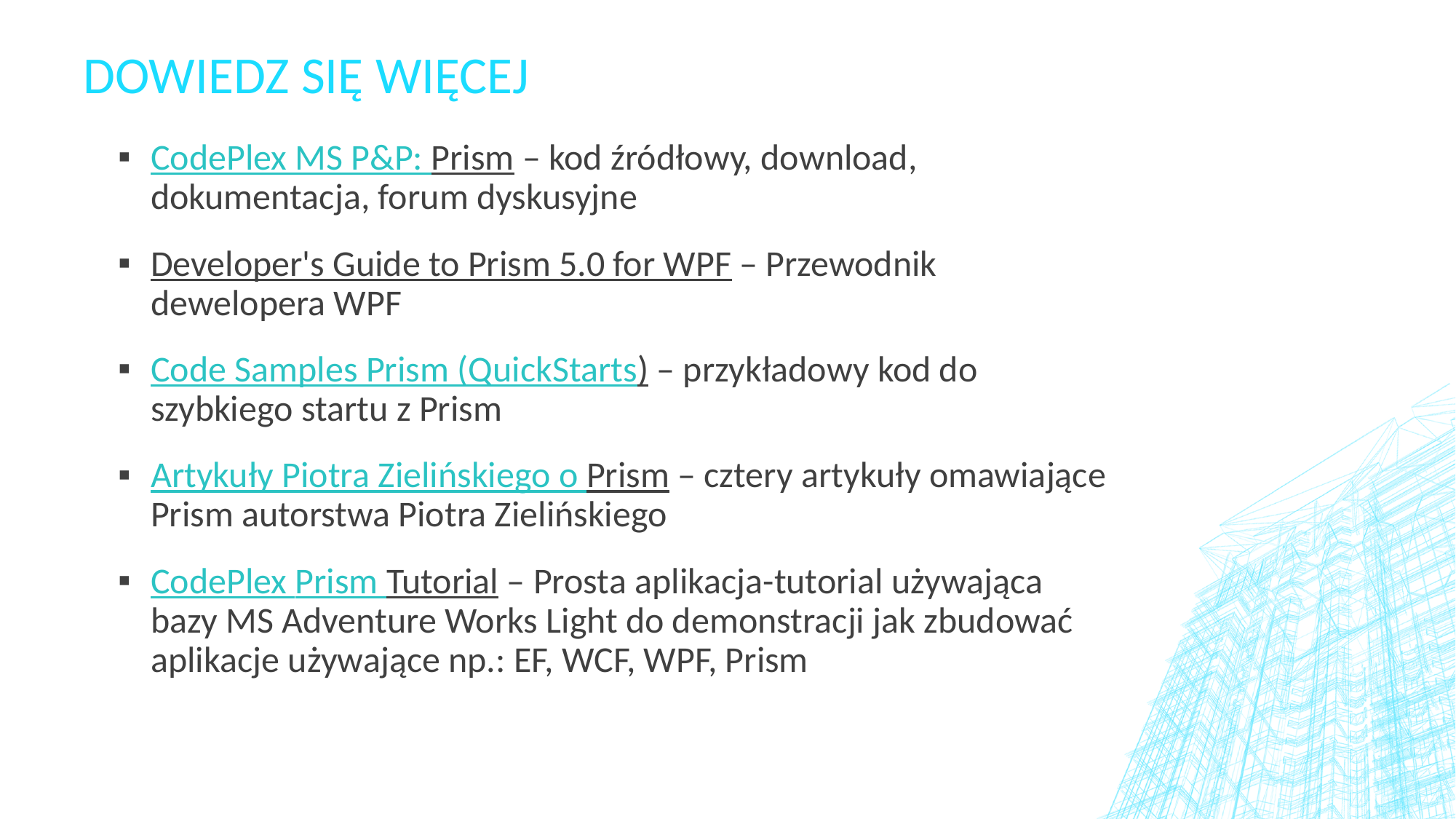

# Dowiedz się więcej
CodePlex MS P&P: Prism – kod źródłowy, download, dokumentacja, forum dyskusyjne
Developer's Guide to Prism 5.0 for WPF – Przewodnik dewelopera WPF
Code Samples Prism (QuickStarts) – przykładowy kod do szybkiego startu z Prism
Artykuły Piotra Zielińskiego o Prism – cztery artykuły omawiające Prism autorstwa Piotra Zielińskiego
CodePlex Prism Tutorial – Prosta aplikacja-tutorial używająca bazy MS Adventure Works Light do demonstracji jak zbudować aplikacje używające np.: EF, WCF, WPF, Prism